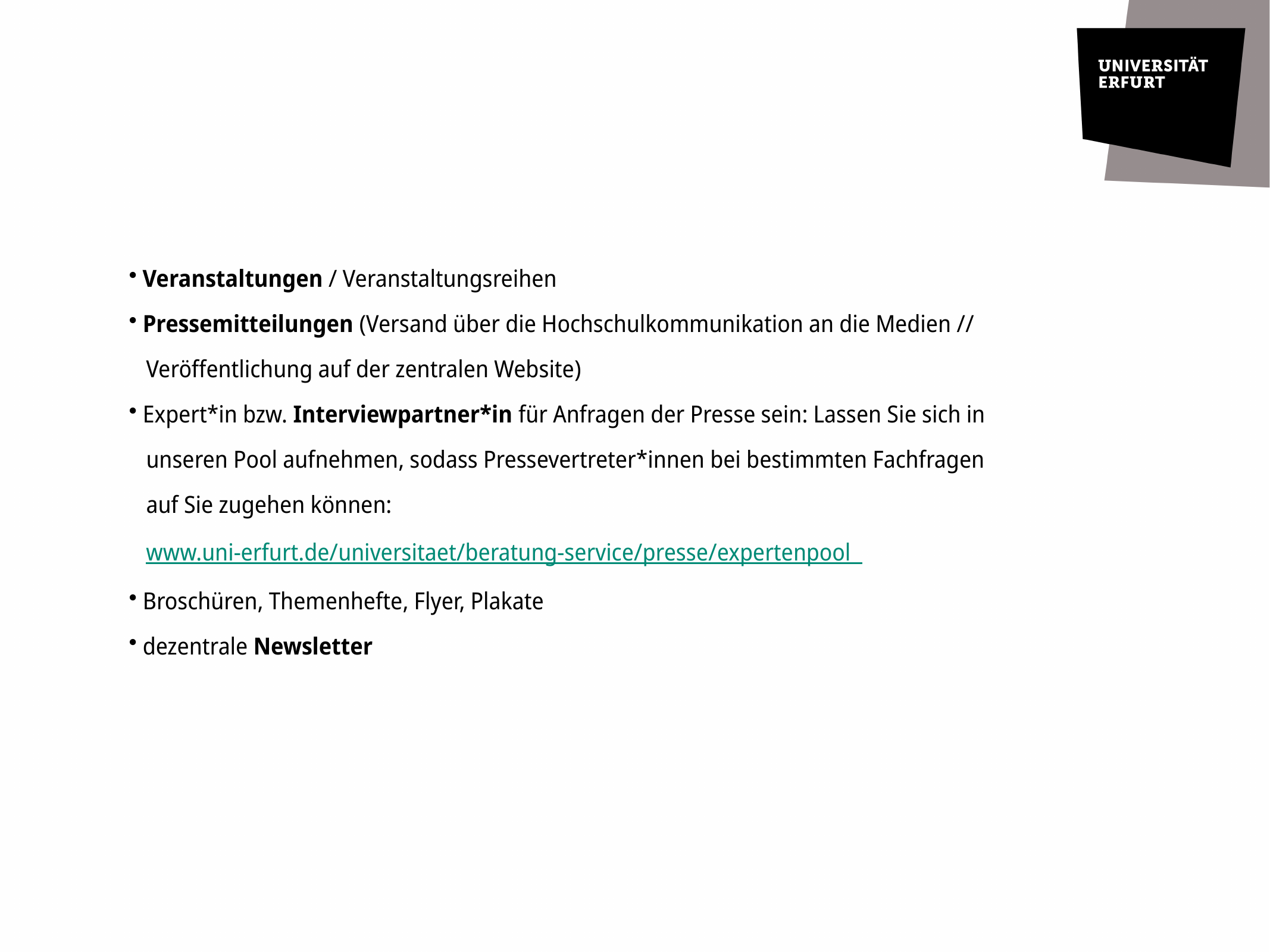

Veranstaltungen / Veranstaltungsreihen
 Pressemitteilungen (Versand über die Hochschulkommunikation an die Medien //
  Veröffentlichung auf der zentralen Website)
 Expert*in bzw. Interviewpartner*in für Anfragen der Presse sein: Lassen Sie sich in
  unseren Pool aufnehmen, sodass Pressevertreter*innen bei bestimmten Fachfragen
  auf Sie zugehen können:
  www.uni-erfurt.de/universitaet/beratung-service/presse/expertenpool
 Broschüren, Themenhefte, Flyer, Plakate
 dezentrale Newsletter